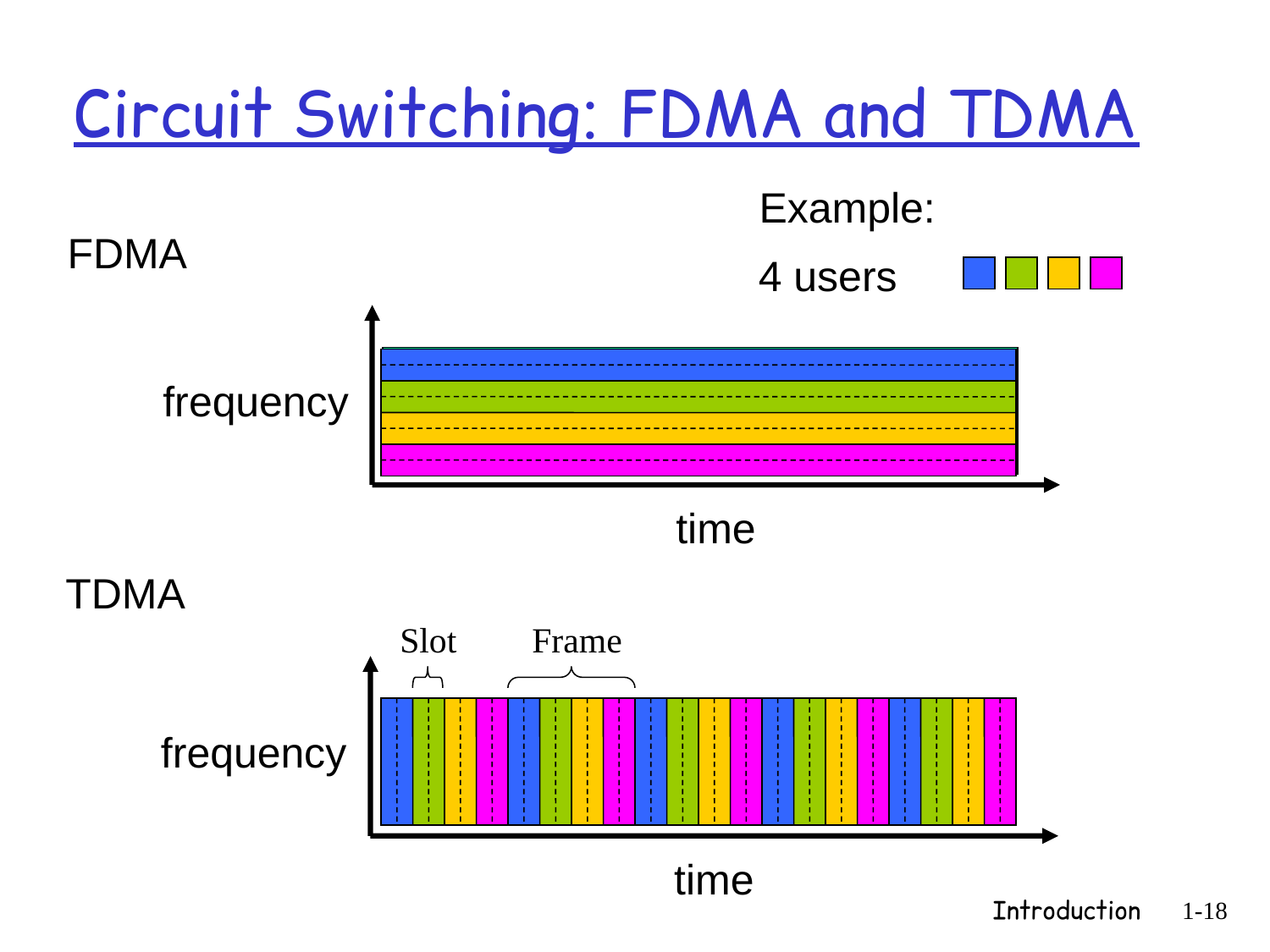

# Circuit Switching: FDMA and TDMA
Example:
4 users

FDMA

frequency

time

TDMA

frequency

time
Slot
Frame

 Introduction
1-18